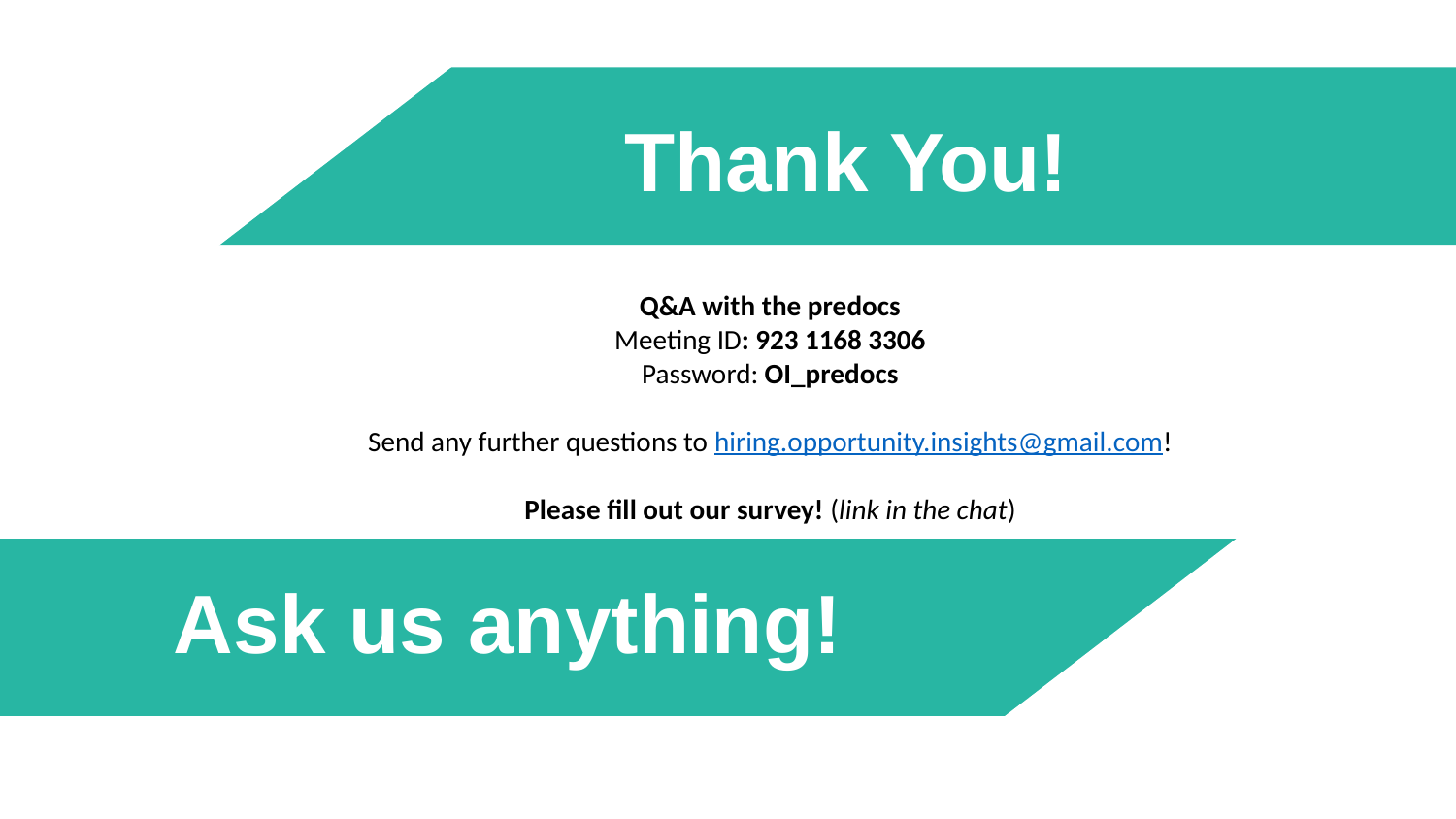

Thank You!

Q&A with the predocs
Meeting ID: 923 1168 3306
Password: OI_predocs

Send any further questions to hiring.opportunity.insights@gmail.com!

Please fill out our survey! (link in the chat)

Thank You! Q&A
Ask us anything!